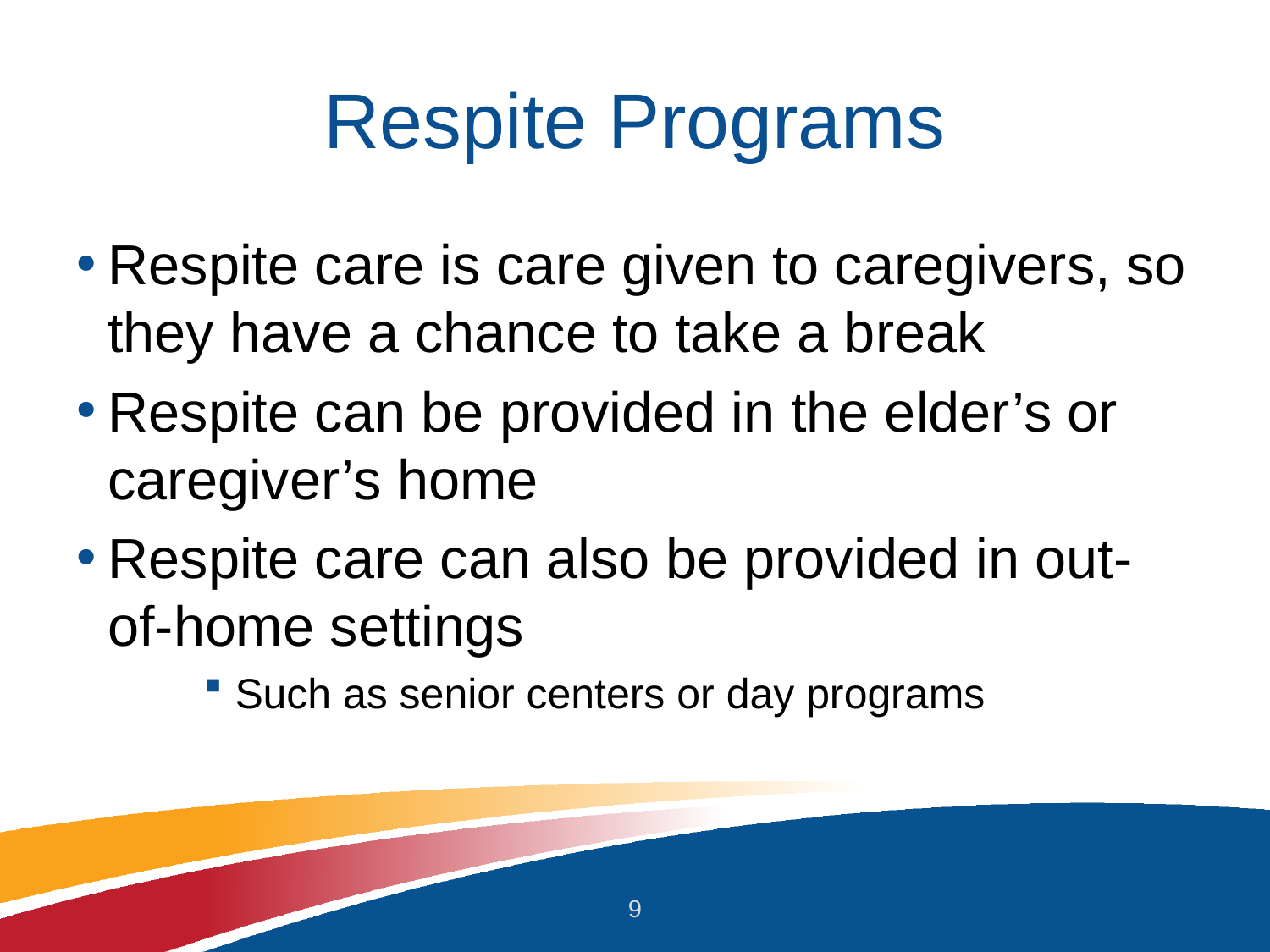

# Respite Programs
Respite care is care given to caregivers, so they have a chance to take a break
Respite can be provided in the elder’s or caregiver’s home
Respite care can also be provided in out-of-home settings
Such as senior centers or day programs
9